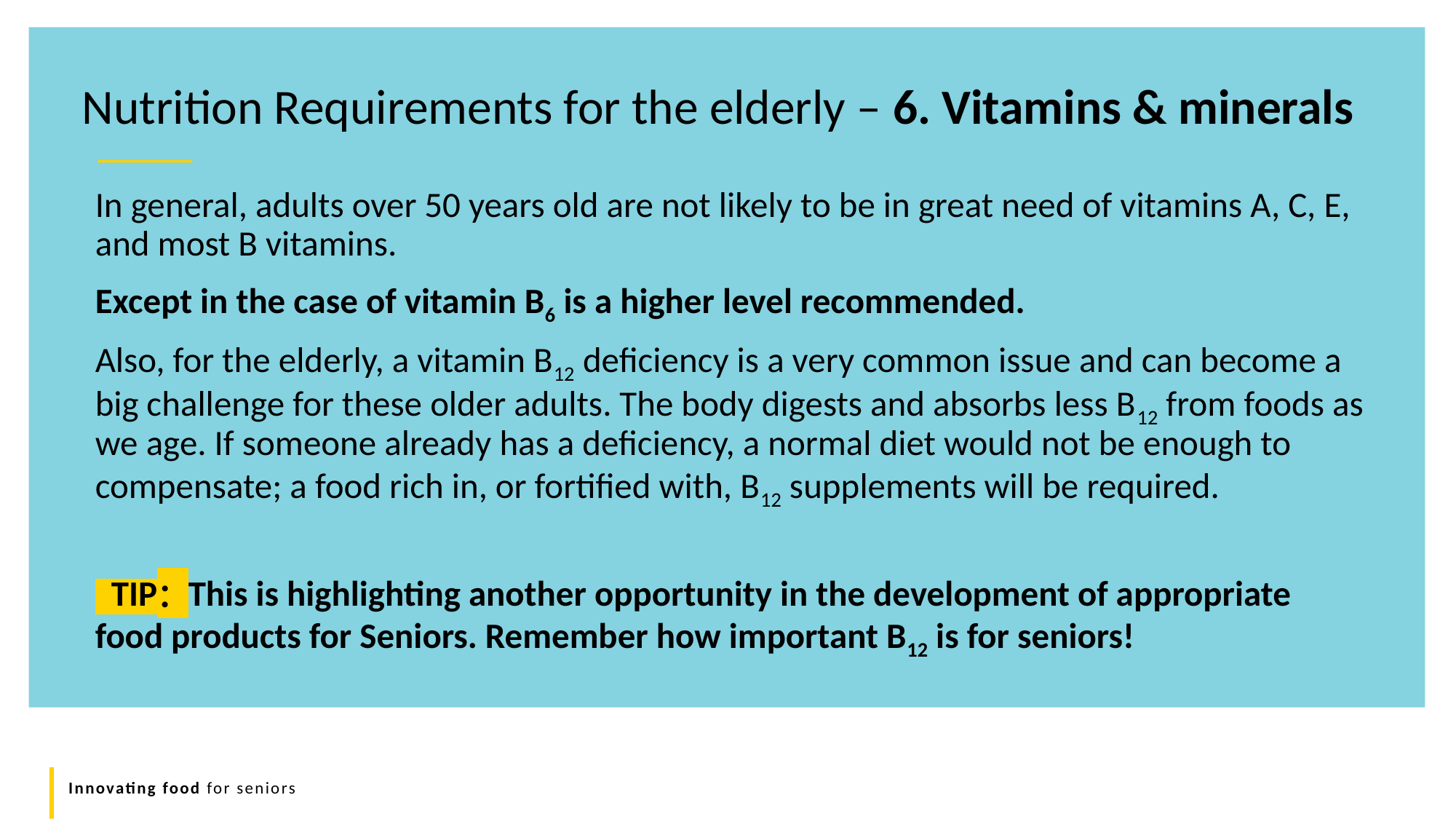

Nutrition Requirements for the elderly – 6. Vitamins & minerals
In general, adults over 50 years old are not likely to be in great need of vitamins A, C, E, and most B vitamins.
Except in the case of vitamin B6 is a higher level recommended.
Also, for the elderly, a vitamin B12 deficiency is a very common issue and can become a big challenge for these older adults. The body digests and absorbs less B12 from foods as we age. If someone already has a deficiency, a normal diet would not be enough to compensate; a food rich in, or fortified with, B12 supplements will be required.

  TIP: This is highlighting another opportunity in the development of appropriate food products for Seniors. Remember how important B12 is for seniors!